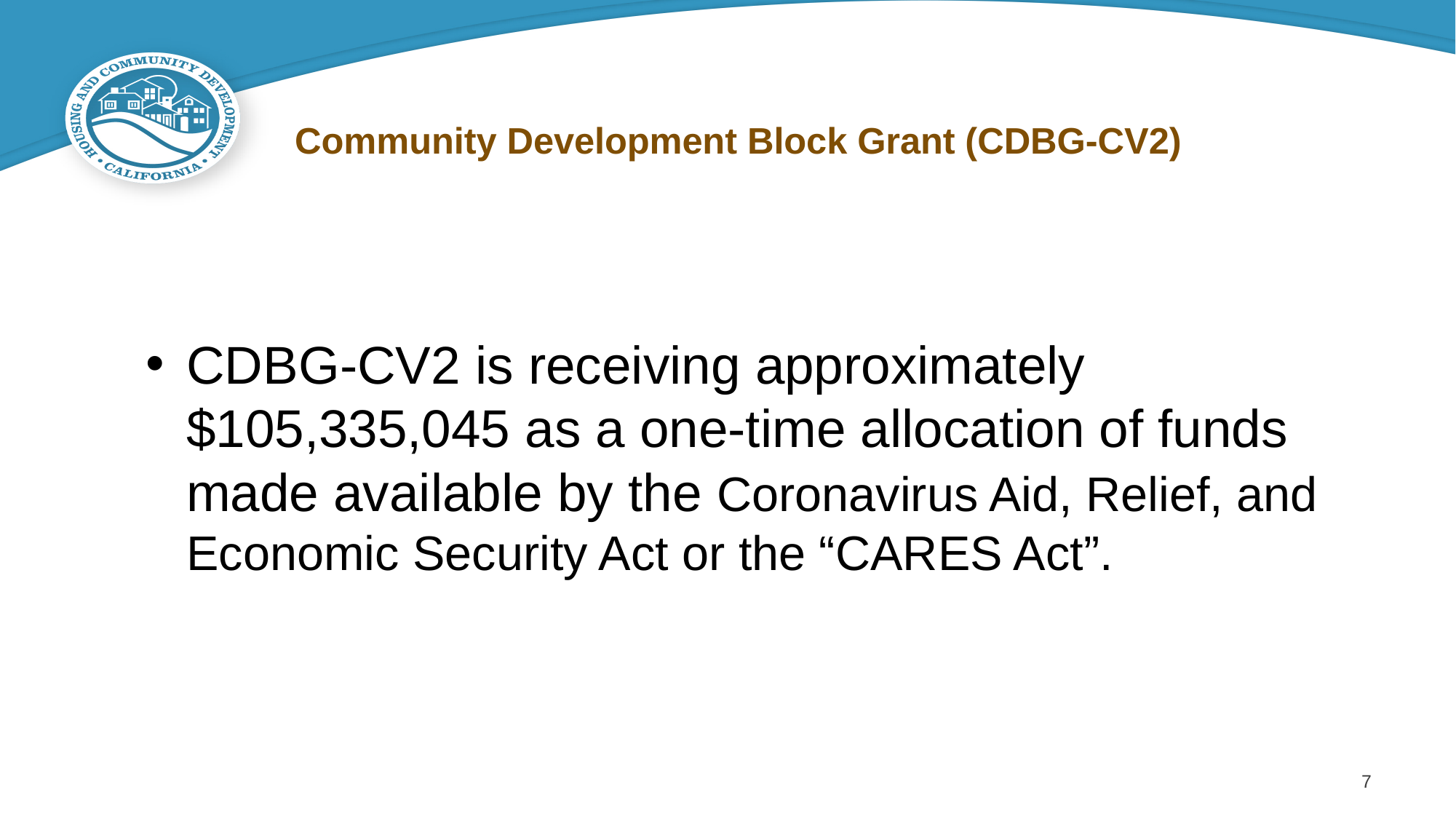

# Community Development Block Grant (CDBG-CV2)

CDBG-CV2 is receiving approximately $105,335,045 as a one-time allocation of funds made available by the Coronavirus Aid, Relief, and Economic Security Act or the “CARES Act”.
7